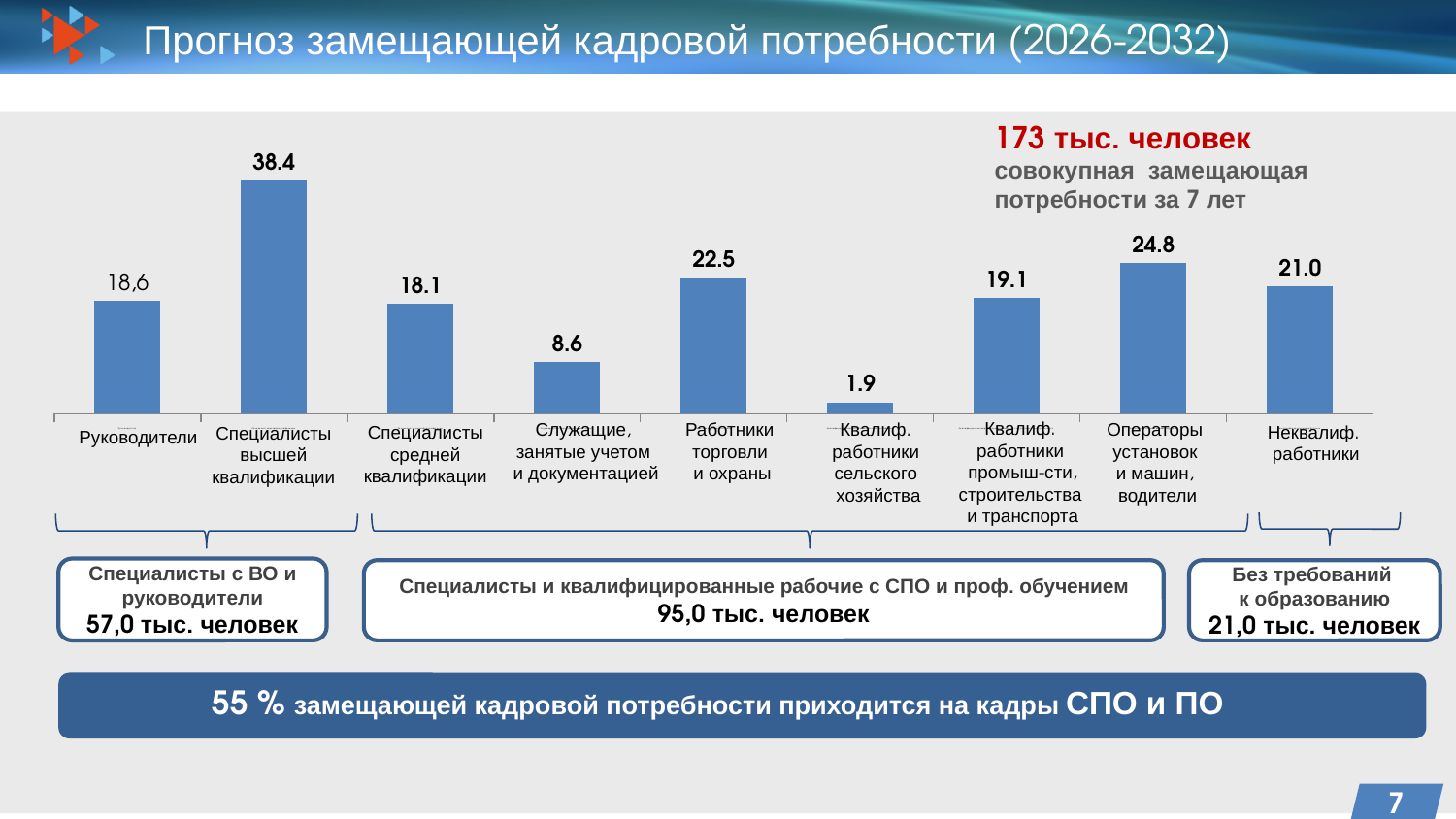

Прогноз замещающей кадровой потребности (2026-2032)

173 тыс. человек
совокупная  замещающая потребности за 7 лет

### Chart

| Category | Ряд 1 |
|---|---|
| Руководители | 18.6 |
| Специалисты высшей квалификации | 38.4 |
| Специалисты средней квалификации | 18.1 |
| Служащие, занятые учетом и документацией | 8.6 |
| Работники торговли и охраны | 22.5 |
| Квалифицированные работники сельского хозяйства | 1.9 |
| Квалифицированные работник промышленности, строительства и транспорта | 19.1 |
| Операторы установок и машин, водители | 24.8 |
| Неквалифицированные работники | 21.0 |
Квалиф.
работники
промыш-сти,
строительства
и транспорта
Операторы
установок
и машин,
водители
Работники
торговли
и охраны
Служащие,
занятые учетом
и документацией
Квалиф.
работники
сельского
хозяйства
Неквалиф.
работники
Специалисты
средней
квалификации
Специалисты
высшей
квалификации
Руководители

Специалисты с ВО и руководители
57,0 тыс. человек
Специалисты и квалифицированные рабочие с СПО и проф. обучением
95,0 тыс. человек
Без требований
к образованию
21,0 тыс. человек

55 % замещающей кадровой потребности приходится на кадры СПО и ПО
7